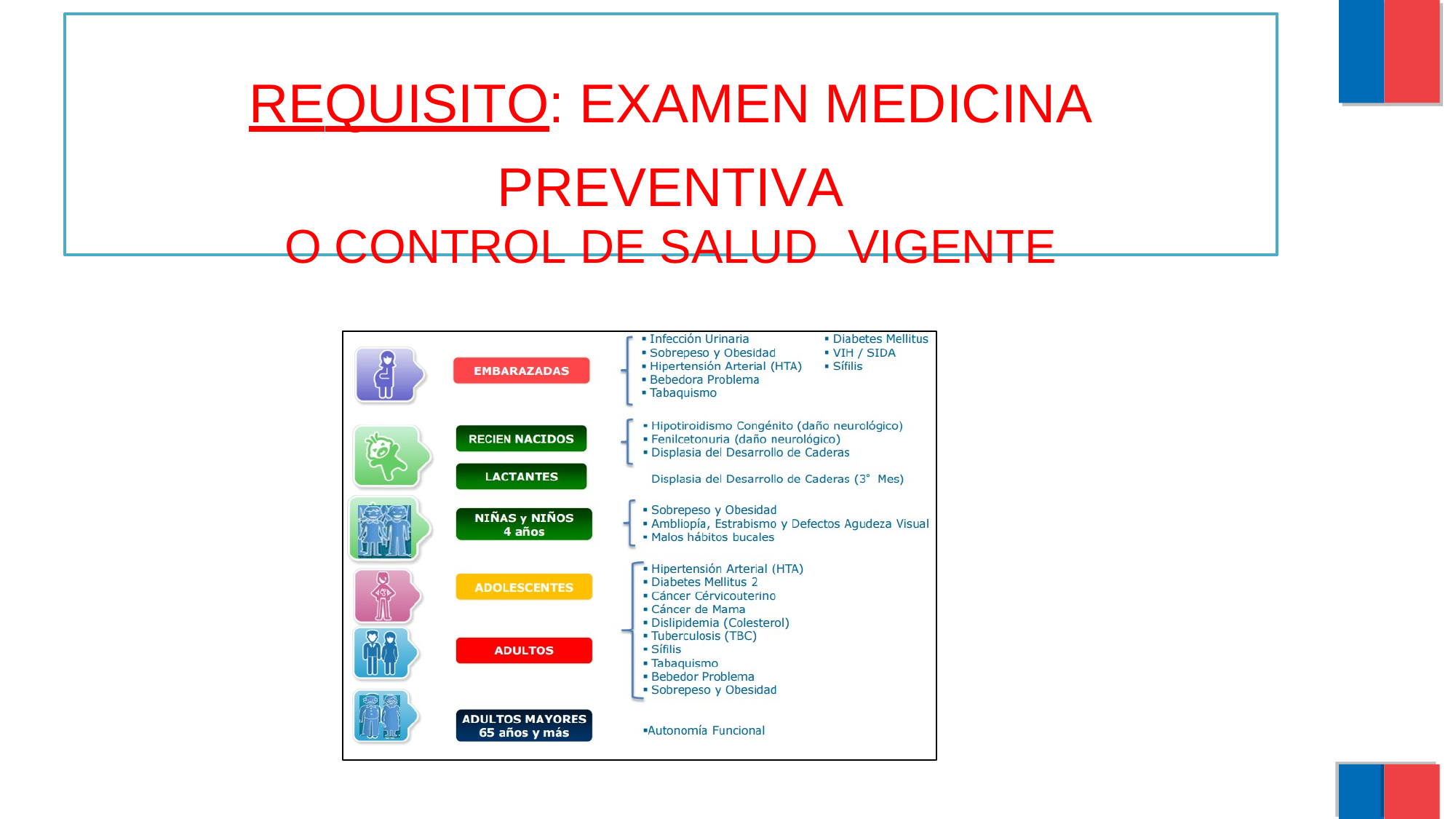

REQUISITO: EXAMEN MEDICINA PREVENTIVA
O CONTROL DE SALUD VIGENTE